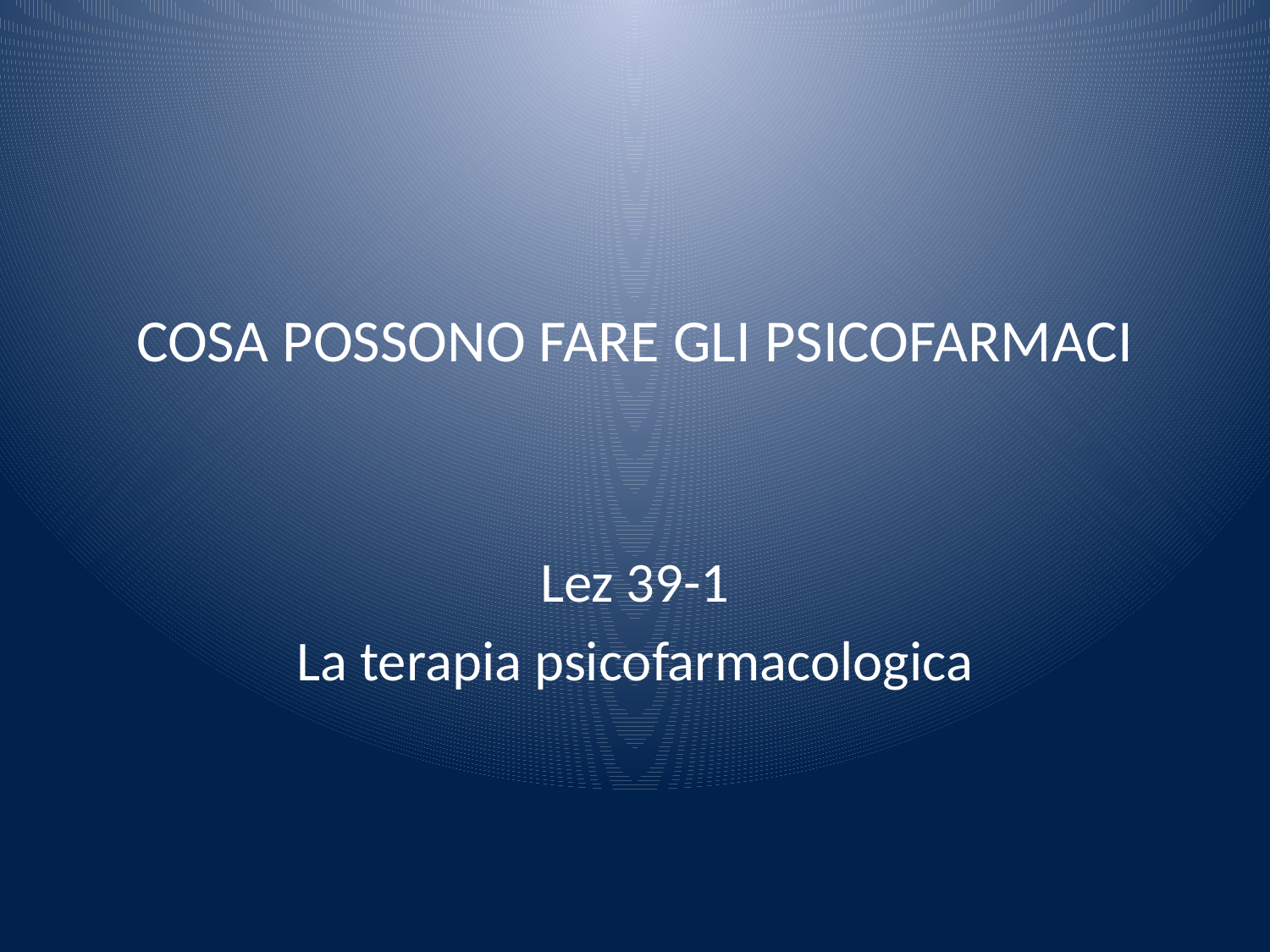

# COSA POSSONO FARE GLI PSICOFARMACI
Lez 39-1
La terapia psicofarmacologica